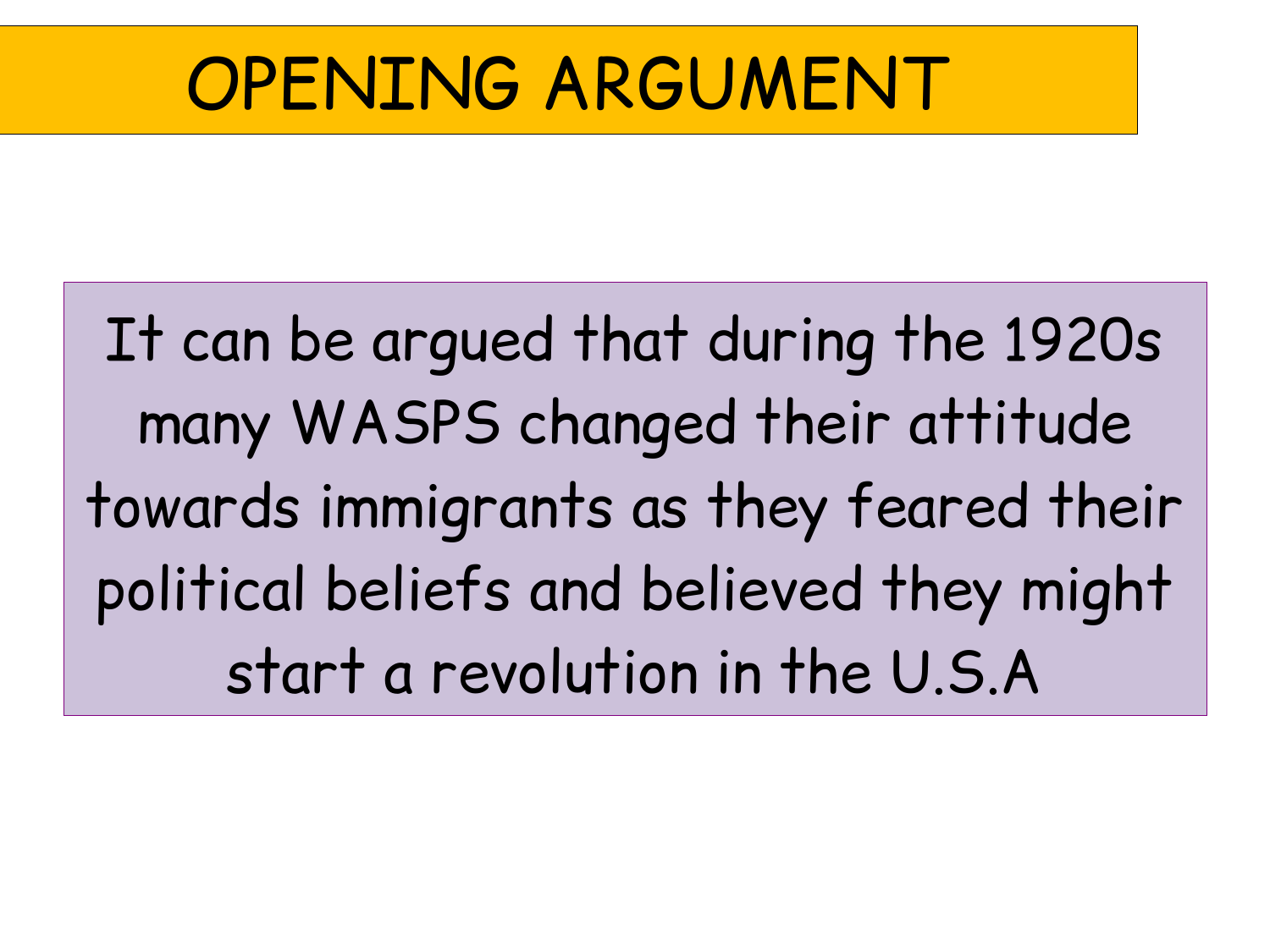

# OPENING ARGUMENT
It can be argued that during the 1920s many WASPS changed their attitude towards immigrants as they feared their political beliefs and believed they might start a revolution in the U.S.A